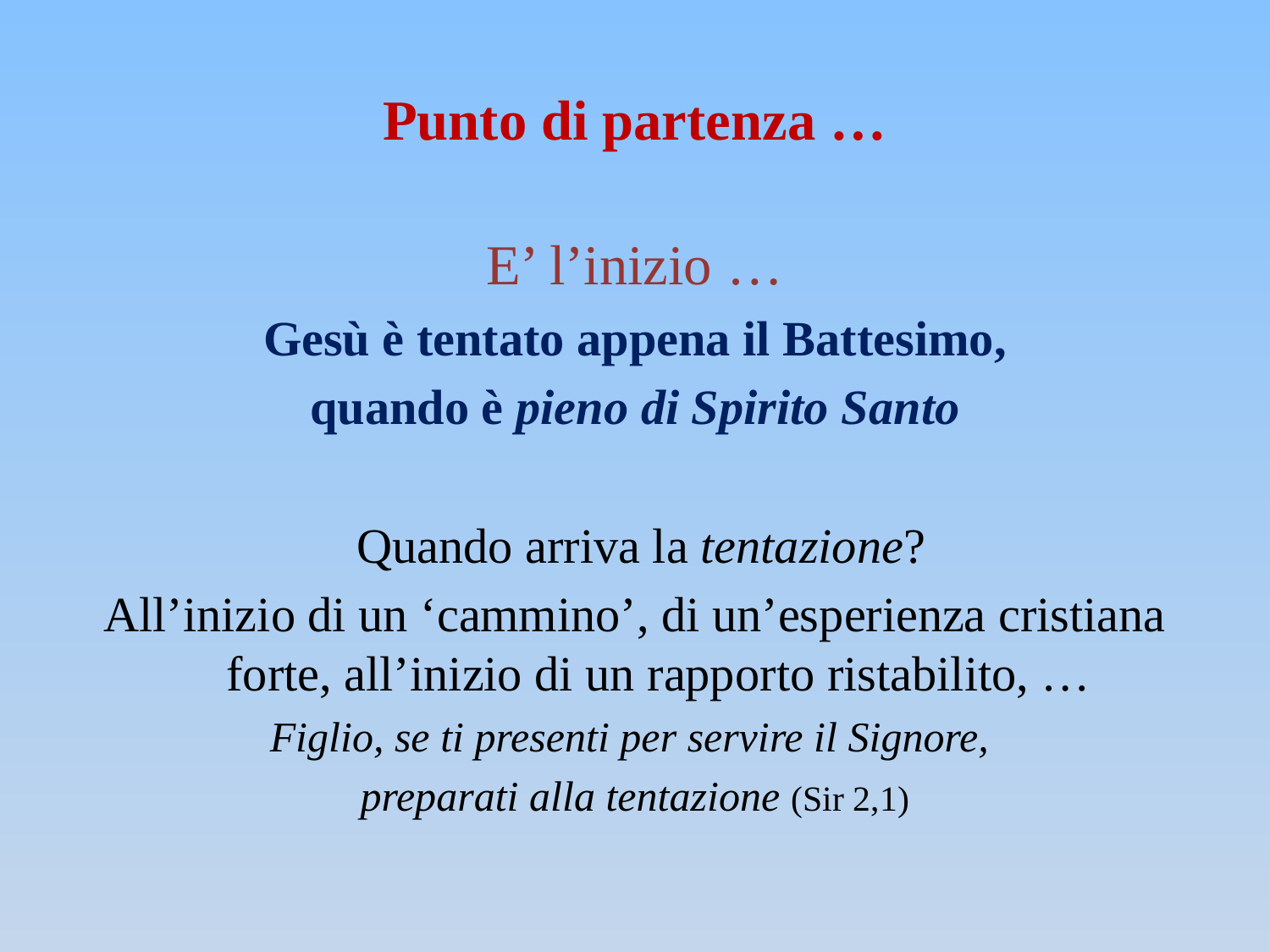

# Punto di partenza …
E’ l’inizio …
Gesù è tentato appena il Battesimo,
quando è pieno di Spirito Santo

 Quando arriva la tentazione?
All’inizio di un ‘cammino’, di un’esperienza cristiana forte, all’inizio di un rapporto ristabilito, …
Figlio, se ti presenti per servire il Signore,
preparati alla tentazione (Sir 2,1)